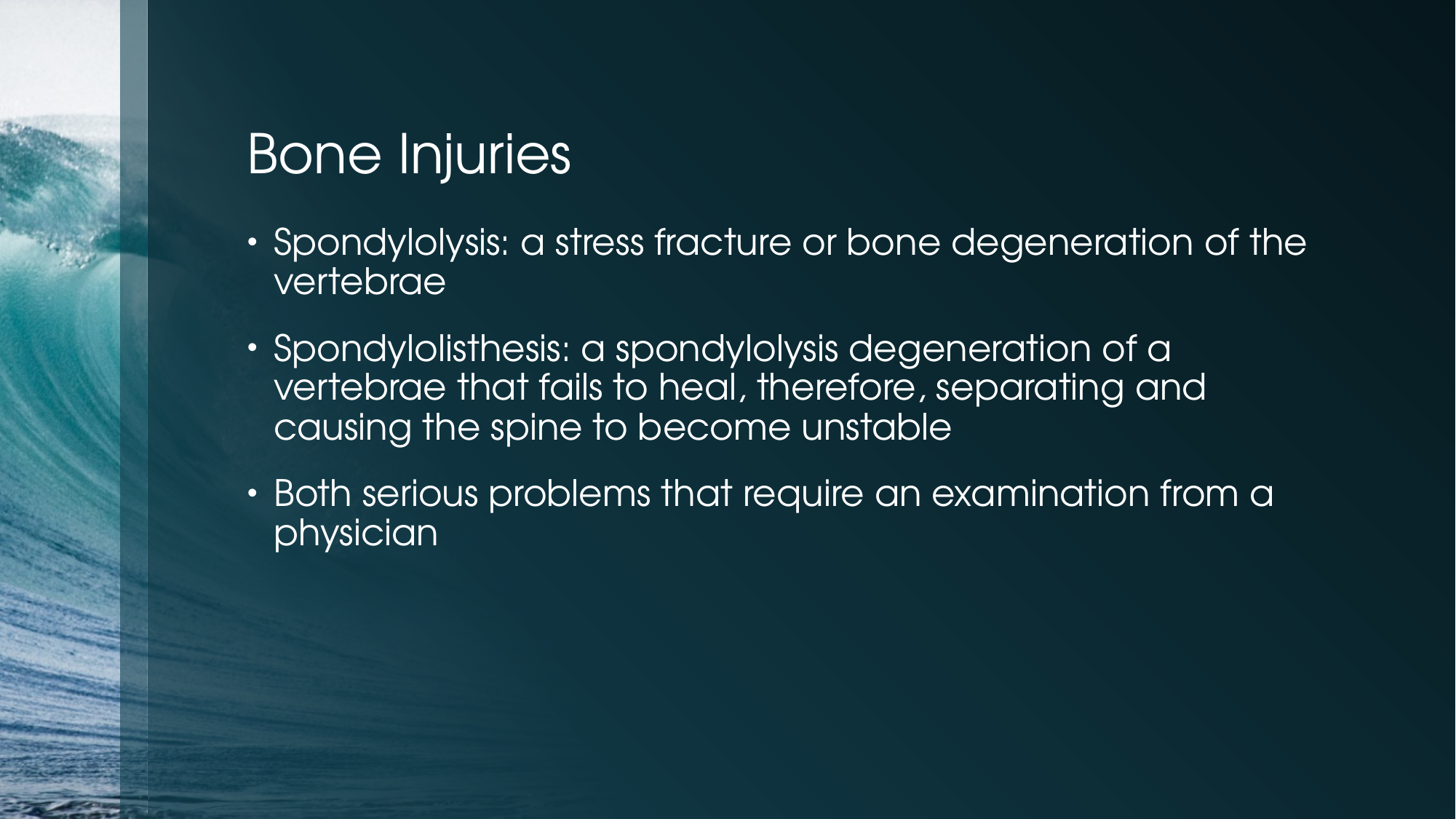

# Bone Injuries
Spondylolysis: a stress fracture or bone degeneration of the vertebrae
Spondylolisthesis: a spondylolysis degeneration of a vertebrae that fails to heal, therefore, separating and causing the spine to become unstable
Both serious problems that require an examination from a physician